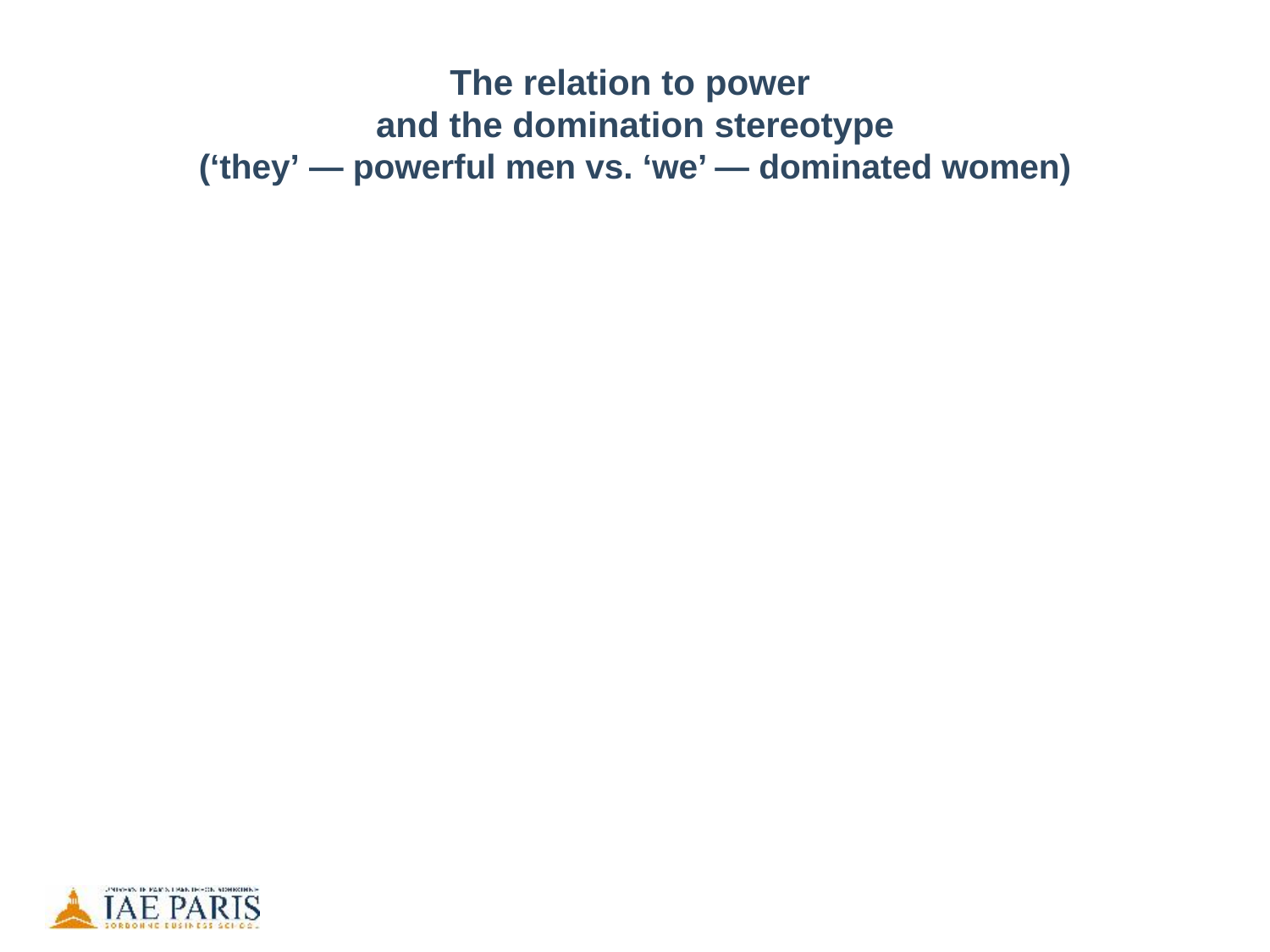

# The relation to power and the domination stereotype (‘they’ — powerful men vs. ‘we’ — dominated women)